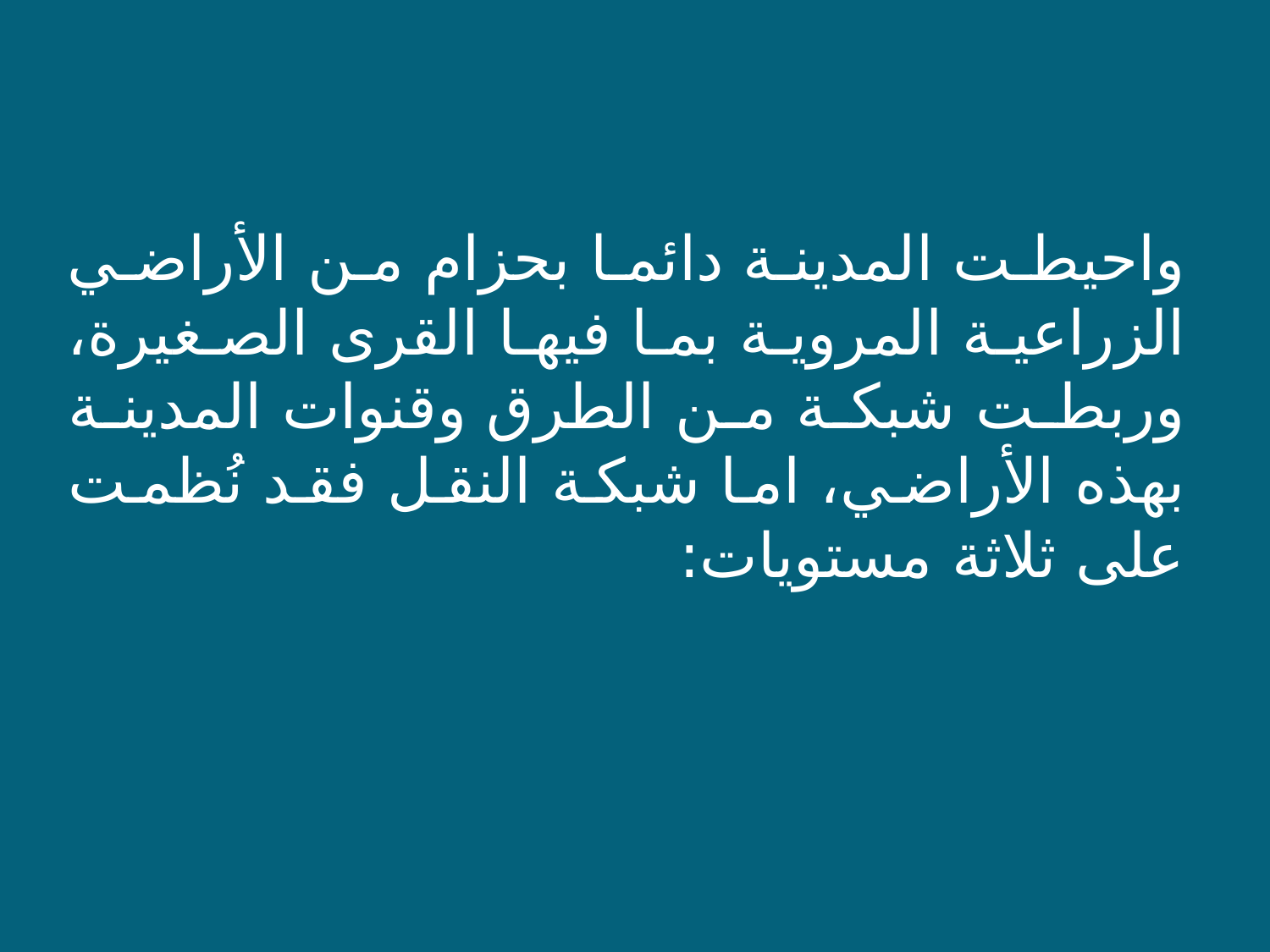

واحيطت المدينة دائما بحزام من الأراضي الزراعية المروية بما فيها القرى الصغيرة، وربطت شبكة من الطرق وقنوات المدينة بهذه الأراضي، اما شبكة النقل فقد نُظمت على ثلاثة مستويات: